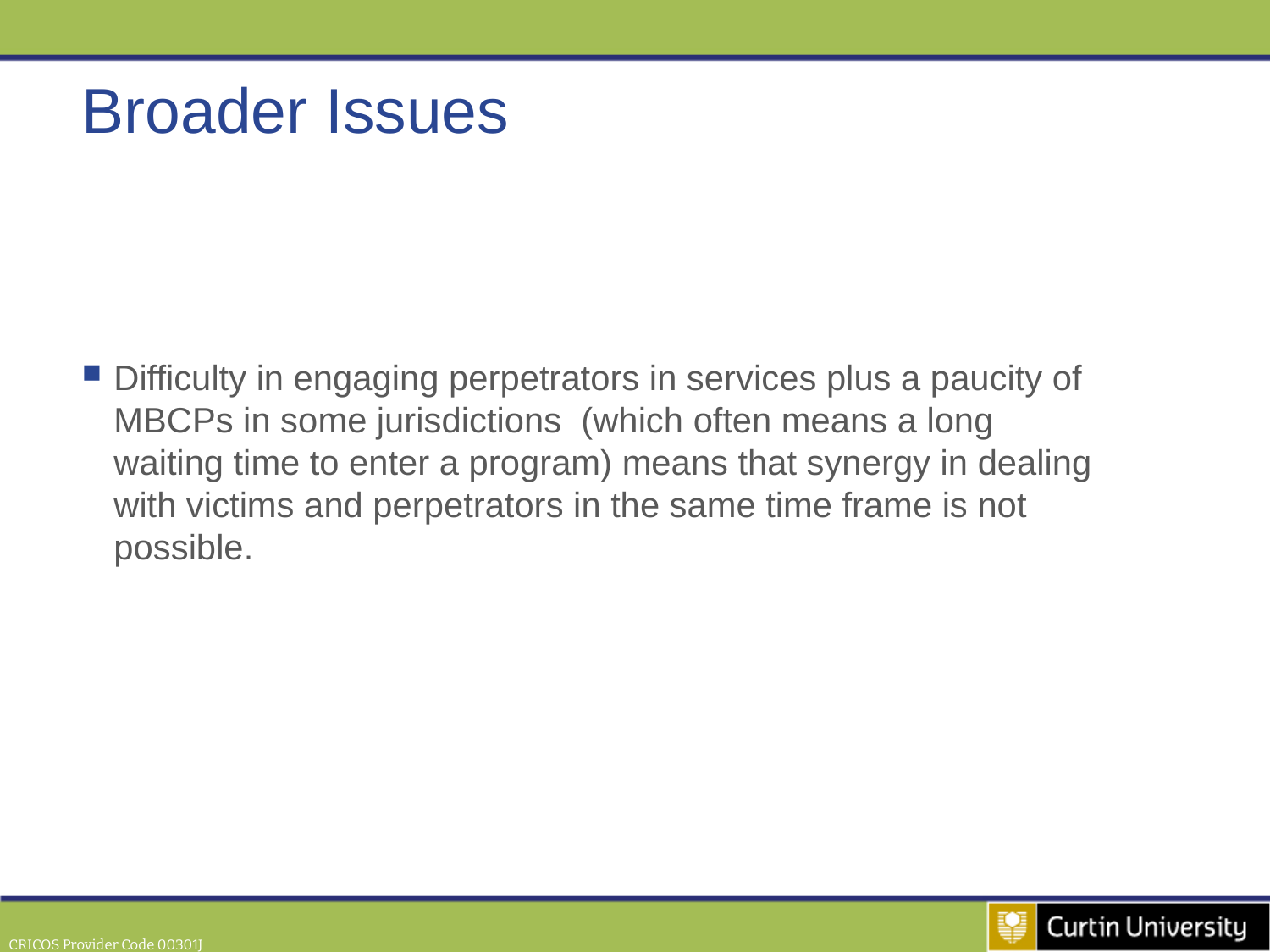

# Broader Issues

Difficulty in engaging perpetrators in services plus a paucity of MBCPs in some jurisdictions  (which often means a long waiting time to enter a program) means that synergy in dealing with victims and perpetrators in the same time frame is not possible.